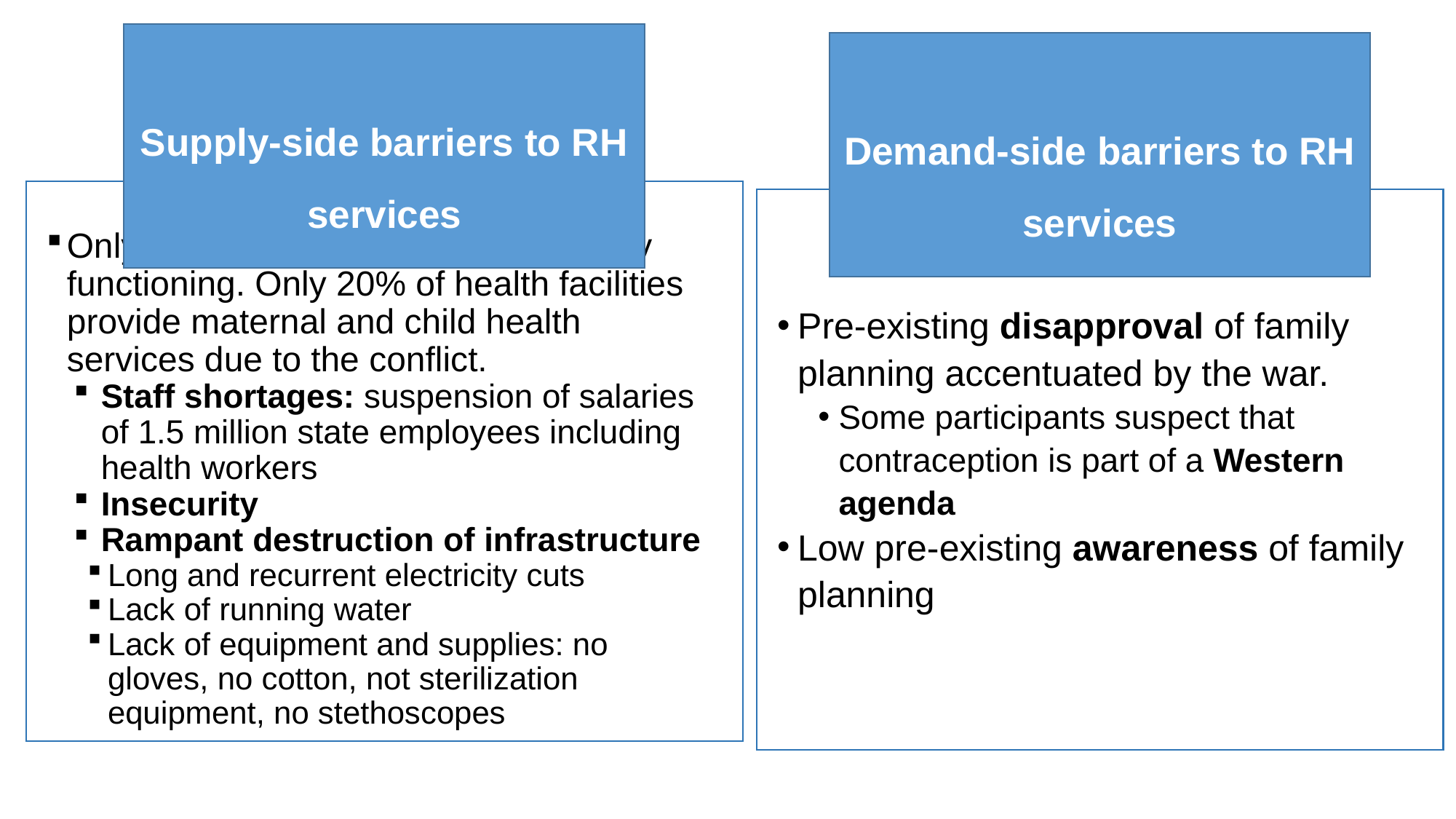

Supply-side barriers to RH services

Demand-side barriers to RH services

Pre-existing disapproval of family planning accentuated by the war.
Some participants suspect that contraception is part of a Western agenda
Low pre-existing awareness of family planning
Only 51% of health facilities were fully functioning. Only 20% of health facilities provide maternal and child health services due to the conflict.
Staff shortages: suspension of salaries of 1.5 million state employees including health workers
Insecurity
Rampant destruction of infrastructure
Long and recurrent electricity cuts
Lack of running water
Lack of equipment and supplies: no gloves, no cotton, not sterilization equipment, no stethoscopes